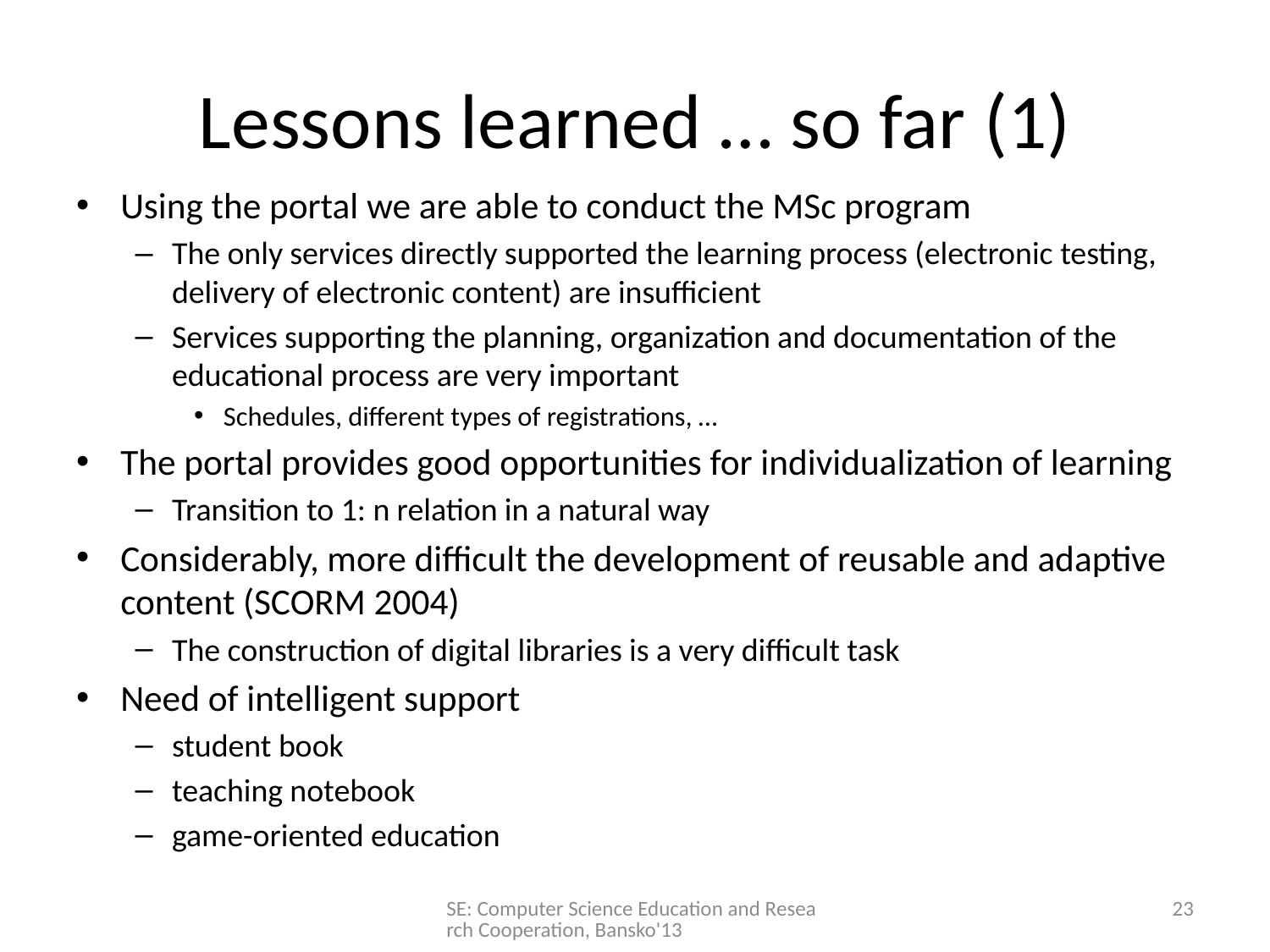

# Lessons learned … so far (1)
Using the portal we are able to conduct the MSc program
The only services directly supported the learning process (electronic testing, delivery of electronic content) are insufficient
Services supporting the planning, organization and documentation of the educational process are very important
Schedules, different types of registrations, …
The portal provides good opportunities for individualization of learning
Transition to 1: n relation in a natural way
Considerably, more difficult the development of reusable and adaptive content (SCORM 2004)
The construction of digital libraries is a very difficult task
Need of intelligent support
student book
teaching notebook
game-oriented education
SE: Computer Science Education and Research Cooperation, Bansko'13
23